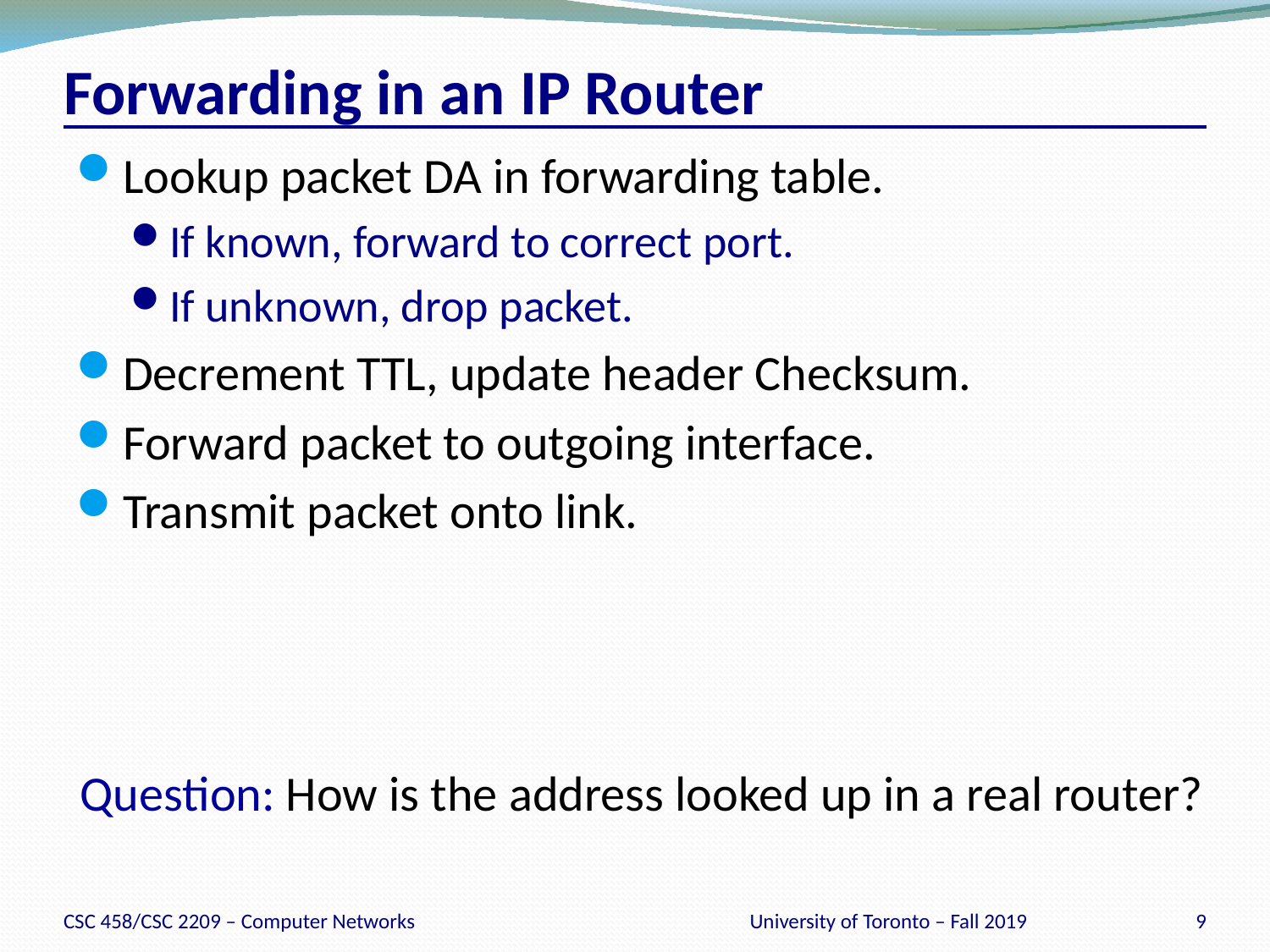

# Forwarding in an IP Router
Lookup packet DA in forwarding table.
If known, forward to correct port.
If unknown, drop packet.
Decrement TTL, update header Checksum.
Forward packet to outgoing interface.
Transmit packet onto link.

Question: How is the address looked up in a real router?
CSC 458/CSC 2209 – Computer Networks
University of Toronto – Fall 2019
9